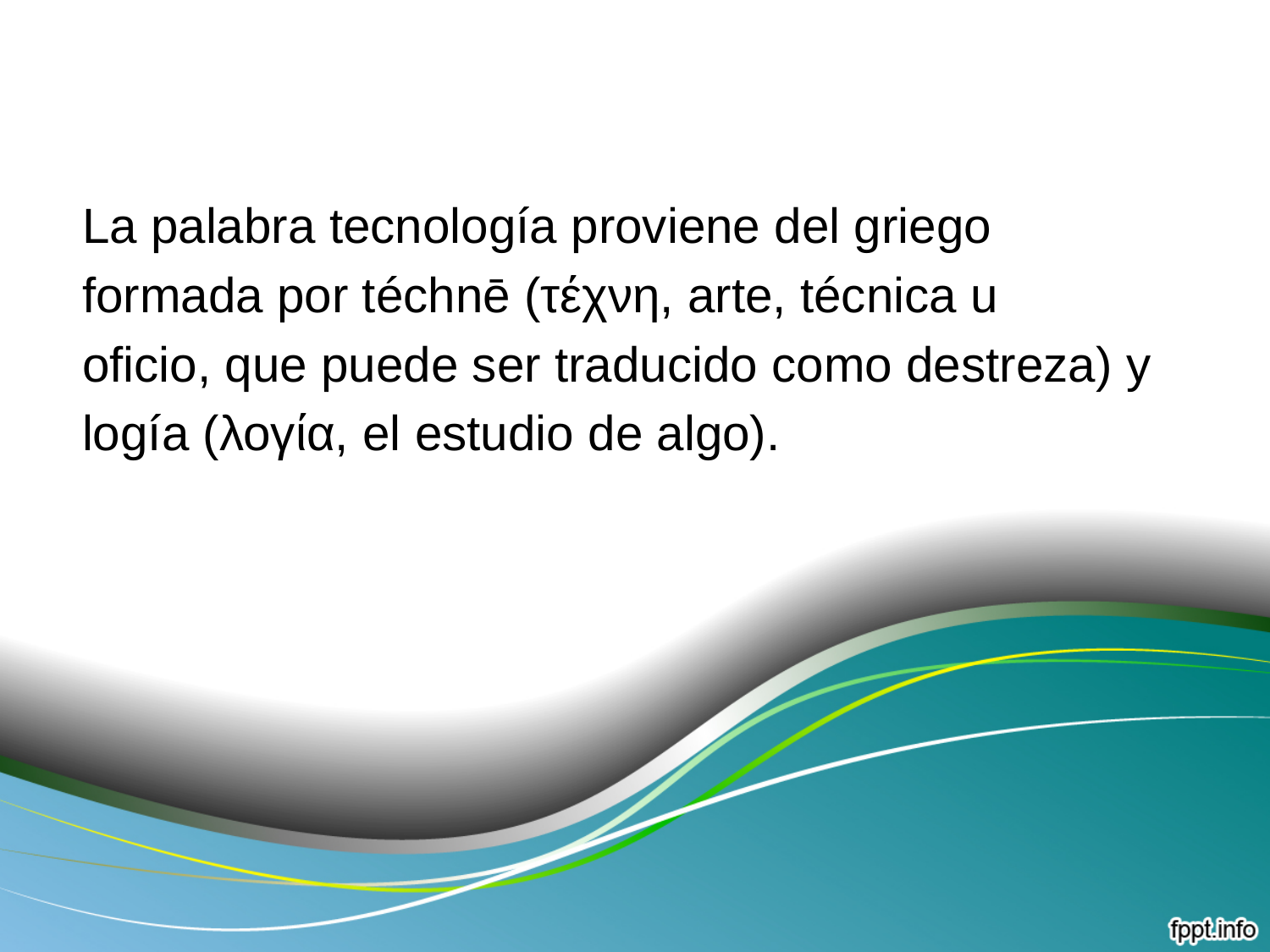

La palabra tecnología proviene del griego
formada por téchnē (τέχνη, arte, técnica u
oficio, que puede ser traducido como destreza) y
logía (λογία, el estudio de algo).